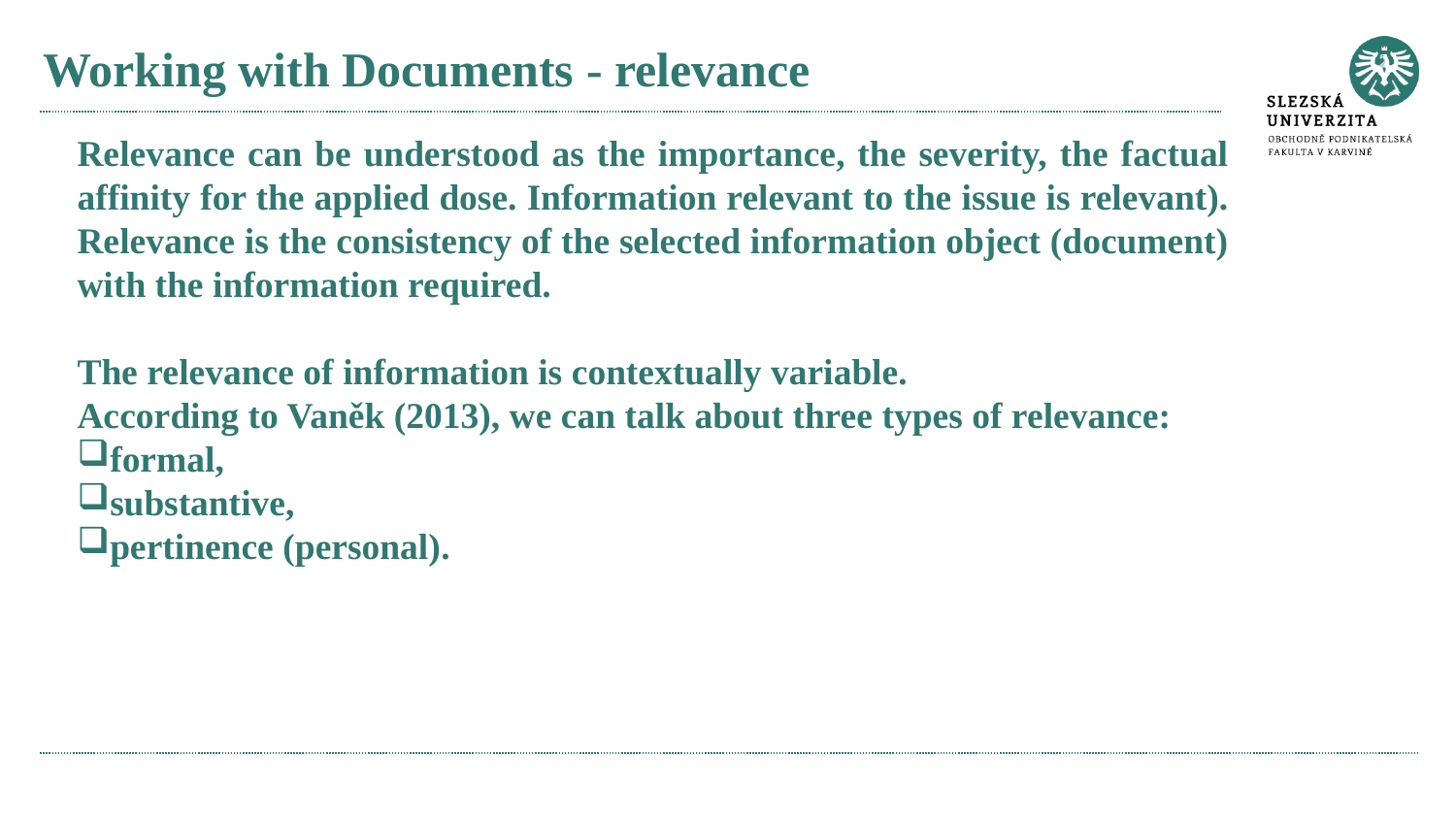

# Working with Documents - relevance
Relevance can be understood as the importance, the severity, the factual affinity for the applied dose. Information relevant to the issue is relevant). Relevance is the consistency of the selected information object (document) with the information required.

The relevance of information is contextually variable.
According to Vaněk (2013), we can talk about three types of relevance:
formal,
substantive,
pertinence (personal).